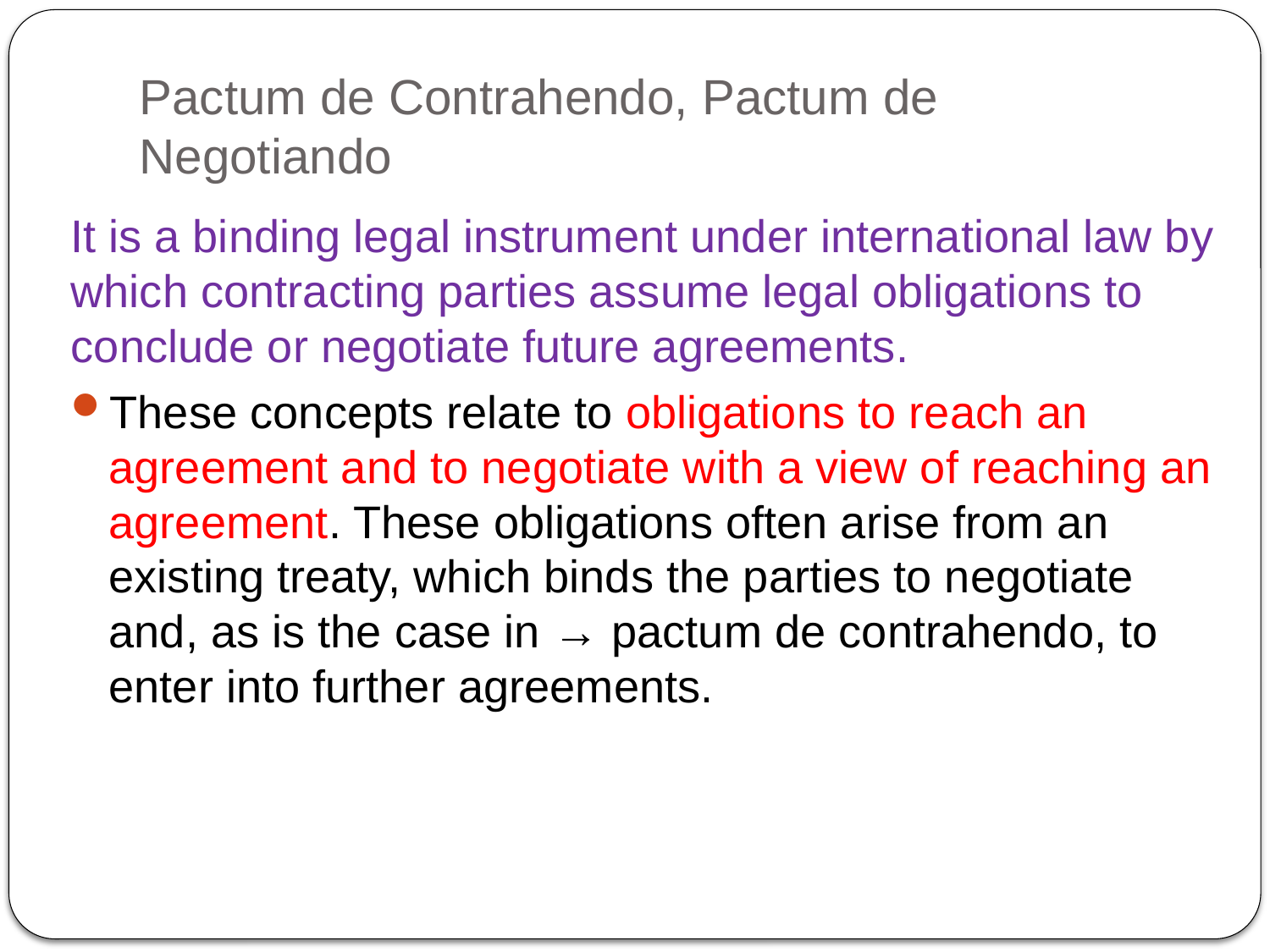

# Pactum de Contrahendo, Pactum de Negotiando
It is a binding legal instrument under international law by which contracting parties assume legal obligations to conclude or negotiate future agreements.
These concepts relate to obligations to reach an agreement and to negotiate with a view of reaching an agreement. These obligations often arise from an existing treaty, which binds the parties to negotiate and, as is the case in → pactum de contrahendo, to enter into further agreements.